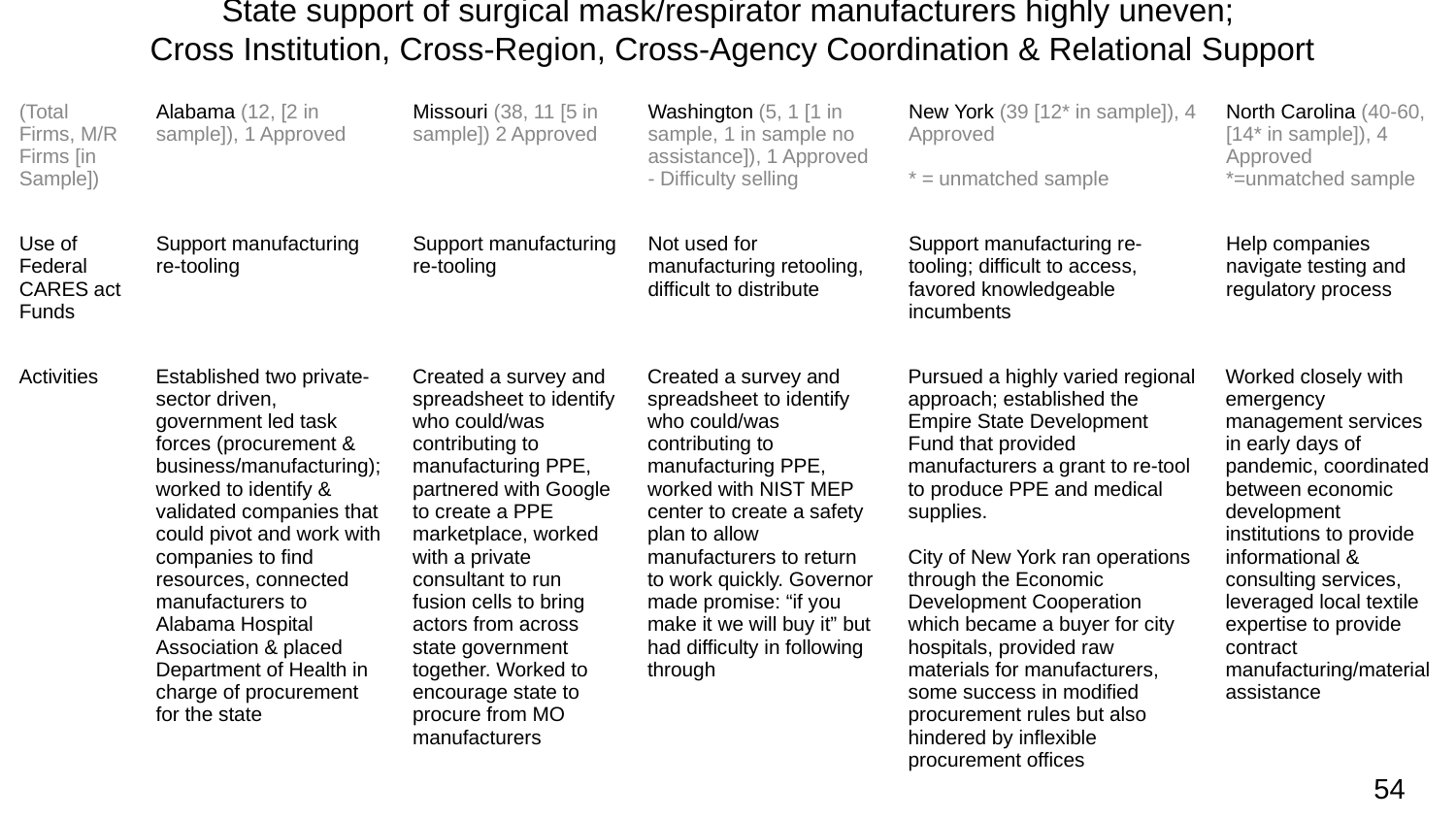

# State support of surgical mask/respirator manufacturers highly uneven;
Cross Institution, Cross-Region, Cross-Agency Coordination & Relational Support
| (Total Firms, M/R Firms [in Sample]) | Alabama (12, [2 in sample]), 1 Approved | Missouri (38, 11 [5 in sample]) 2 Approved | Washington (5, 1 [1 in sample, 1 in sample no assistance]), 1 Approved - Difficulty selling | New York (39 [12\* in sample]), 4 Approved \* = unmatched sample | North Carolina (40-60, [14\* in sample]), 4 Approved \*=unmatched sample |
| --- | --- | --- | --- | --- | --- |
| Use of Federal CARES act Funds | Support manufacturing re-tooling | Support manufacturing re-tooling | Not used for manufacturing retooling, difficult to distribute | Support manufacturing re-tooling; difficult to access, favored knowledgeable incumbents | Help companies navigate testing and regulatory process |
| Activities | Established two private-sector driven, government led task forces (procurement & business/manufacturing); worked to identify & validated companies that could pivot and work with companies to find resources, connected manufacturers to Alabama Hospital Association & placed Department of Health in charge of procurement for the state | Created a survey and spreadsheet to identify who could/was contributing to manufacturing PPE, partnered with Google to create a PPE marketplace, worked with a private consultant to run fusion cells to bring actors from across state government together. Worked to encourage state to procure from MO manufacturers | Created a survey and spreadsheet to identify who could/was contributing to manufacturing PPE, worked with NIST MEP center to create a safety plan to allow manufacturers to return to work quickly. Governor made promise: “if you make it we will buy it” but had difficulty in following through | Pursued a highly varied regional approach; established the Empire State Development Fund that provided manufacturers a grant to re-tool to produce PPE and medical supplies. City of New York ran operations through the Economic Development Cooperation which became a buyer for city hospitals, provided raw materials for manufacturers, some success in modified procurement rules but also hindered by inflexible procurement offices | Worked closely with emergency management services in early days of pandemic, coordinated between economic development institutions to provide informational & consulting services, leveraged local textile expertise to provide contract manufacturing/material assistance |
| --- | --- | --- | --- | --- | --- |
54